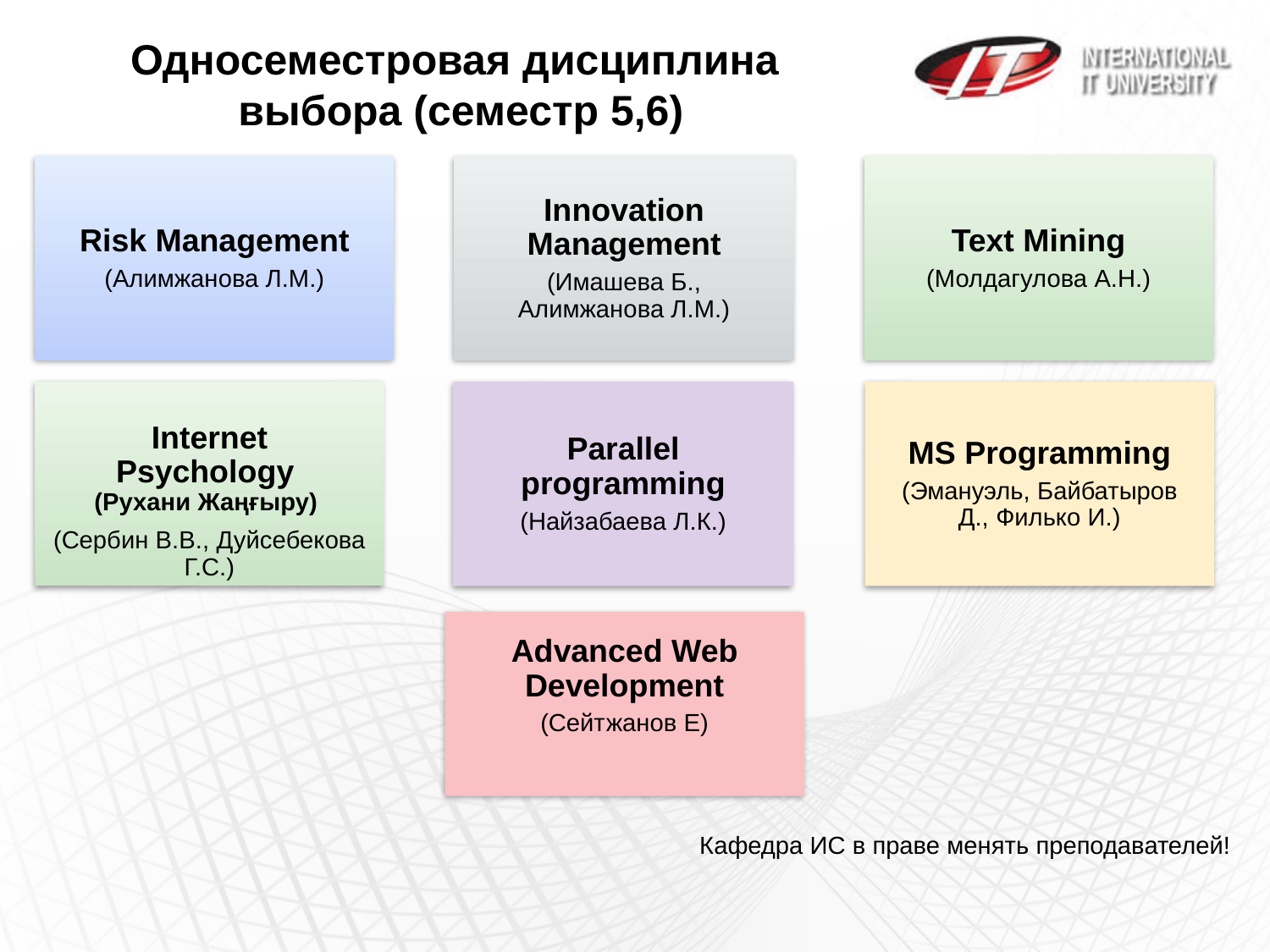

Односеместровая дисциплина
выбора (семестр 5,6)
Risk Management
(Алимжанова Л.М.)
Innovation Management
(Имашева Б., Алимжанова Л.М.)
Text Mining
(Молдагулова А.Н.)
 Internet  Psychology
(Рухани Жаңғыру)

(Сербин В.В., Дуйсебекова Г.С.)
Parallel programming
(Найзабаева Л.К.)
MS Programming
(Эмануэль, Байбатыров Д., Филько И.)
Advanced Web Development
(Сейтжанов Е)

Кафедра ИС в праве менять преподавателей!